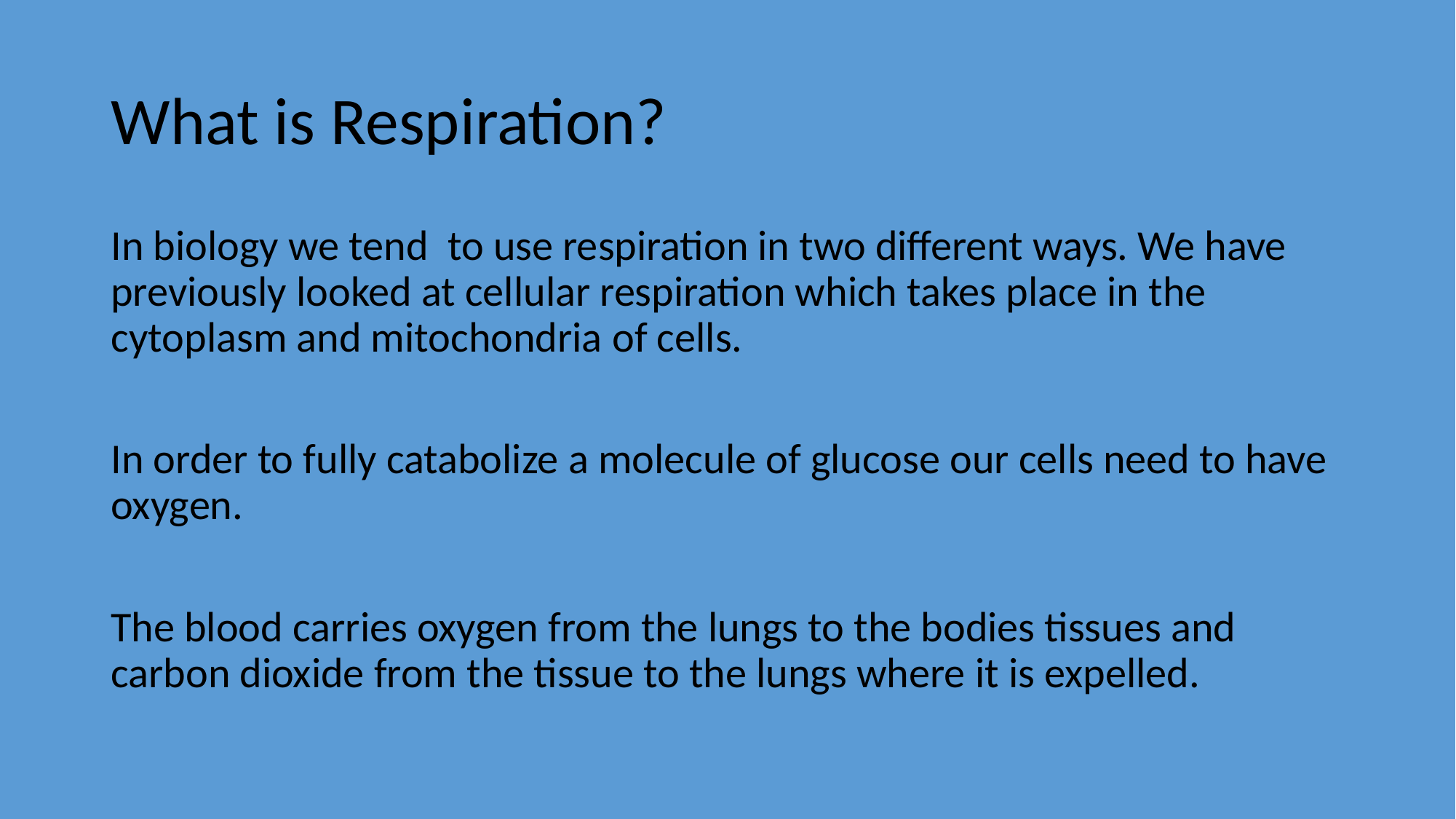

# What is Respiration?
In biology we tend  to use respiration in two different ways. We have previously looked at cellular respiration which takes place in the cytoplasm and mitochondria of cells.

In order to fully catabolize a molecule of glucose our cells need to have oxygen.

The blood carries oxygen from the lungs to the bodies tissues and carbon dioxide from the tissue to the lungs where it is expelled.